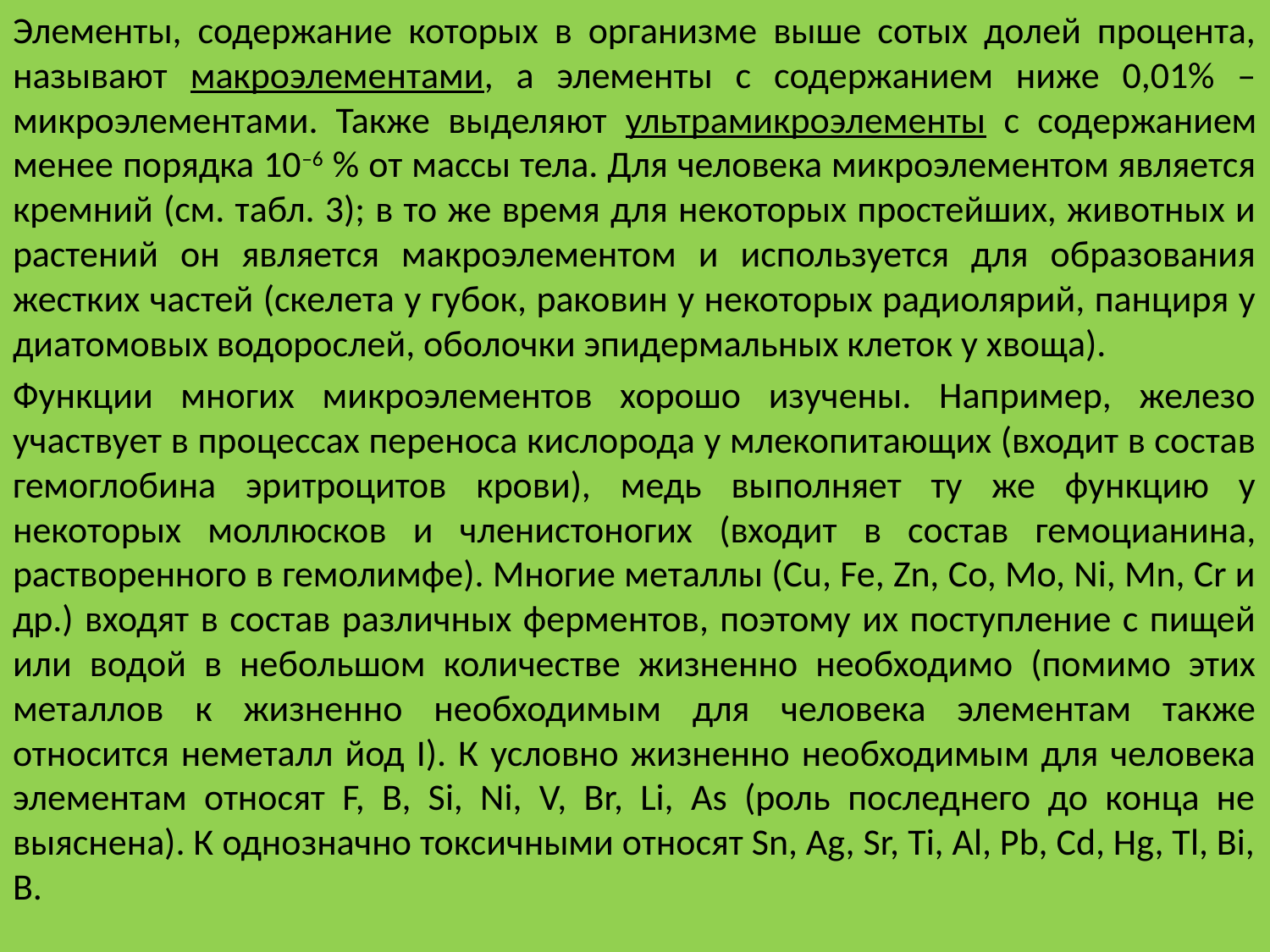

Элементы, содержание которых в организме выше сотых долей процента, называют макроэлементами, а элементы с содержанием ниже 0,01% – микроэлементами. Также выделяют ультрамикроэлементы с содержанием менее порядка 10–6 % от массы тела. Для человека микроэлементом является кремний (см. табл. 3); в то же время для некоторых простейших, животных и растений он является макроэлементом и используется для образования жестких частей (скелета у губок, раковин у некоторых радиолярий, панциря у диатомовых водорослей, оболочки эпидермальных клеток у хвоща).
Функции многих микроэлементов хорошо изучены. Например, железо участвует в процессах переноса кислорода у млекопитающих (входит в состав гемоглобина эритроцитов крови), медь выполняет ту же функцию у некоторых моллюсков и членистоногих (входит в состав гемоцианина, растворенного в гемолимфе). Многие металлы (Cu, Fe, Zn, Co, Mo, Ni, Mn, Cr и др.) входят в состав различных ферментов, поэтому их поступление с пищей или водой в небольшом количестве жизненно необходимо (помимо этих металлов к жизненно необходимым для человека элементам также относится неметалл йод I). К условно жизненно необходимым для человека элементам относят F, B, Si, Ni, V, Br, Li, As (роль последнего до конца не выяснена). К однозначно токсичными относят Sn, Ag, Sr, Ti, Al, Pb, Cd, Hg, Tl, Bi, B.